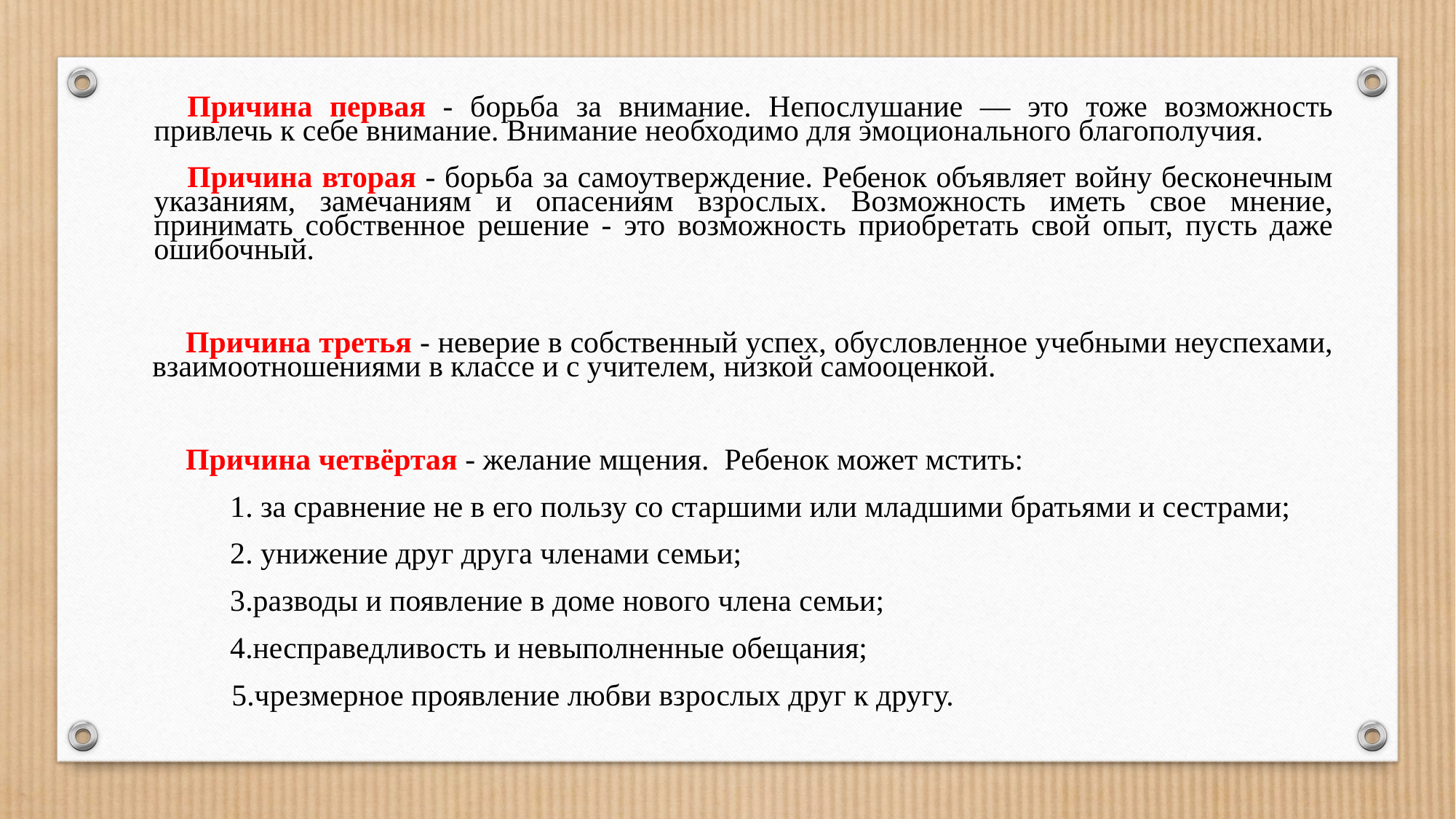

Причина первая - борьба за внимание. Непослушание — это тоже возможность привлечь к себе внимание. Внимание необходимо для эмоционального благополучия.
Причина вторая - борьба за самоутверждение. Ребенок объявляет войну бесконечным указаниям, замечаниям и опасениям взрослых. Возможность иметь свое мнение, принимать собственное решение - это возможность приобретать свой опыт, пусть даже ошибочный.

Причина третья - неверие в собственный успех, обусловлен­ное учебными неуспехами, взаимоотношениями в классе и с учителем, низкой самооценкой.

Причина четвёртая - желание мщения.  Ребенок может мстить:
      1. за сравнение не в его пользу со старшими или младшими брать­ями и сестрами;
      2. унижение друг друга членами семьи;
      3.разводы и появление в доме нового члена семьи;
      4.несправедливость и невыполненные обещания;
      5.чрезмерное проявление любви взрослых друг к другу.